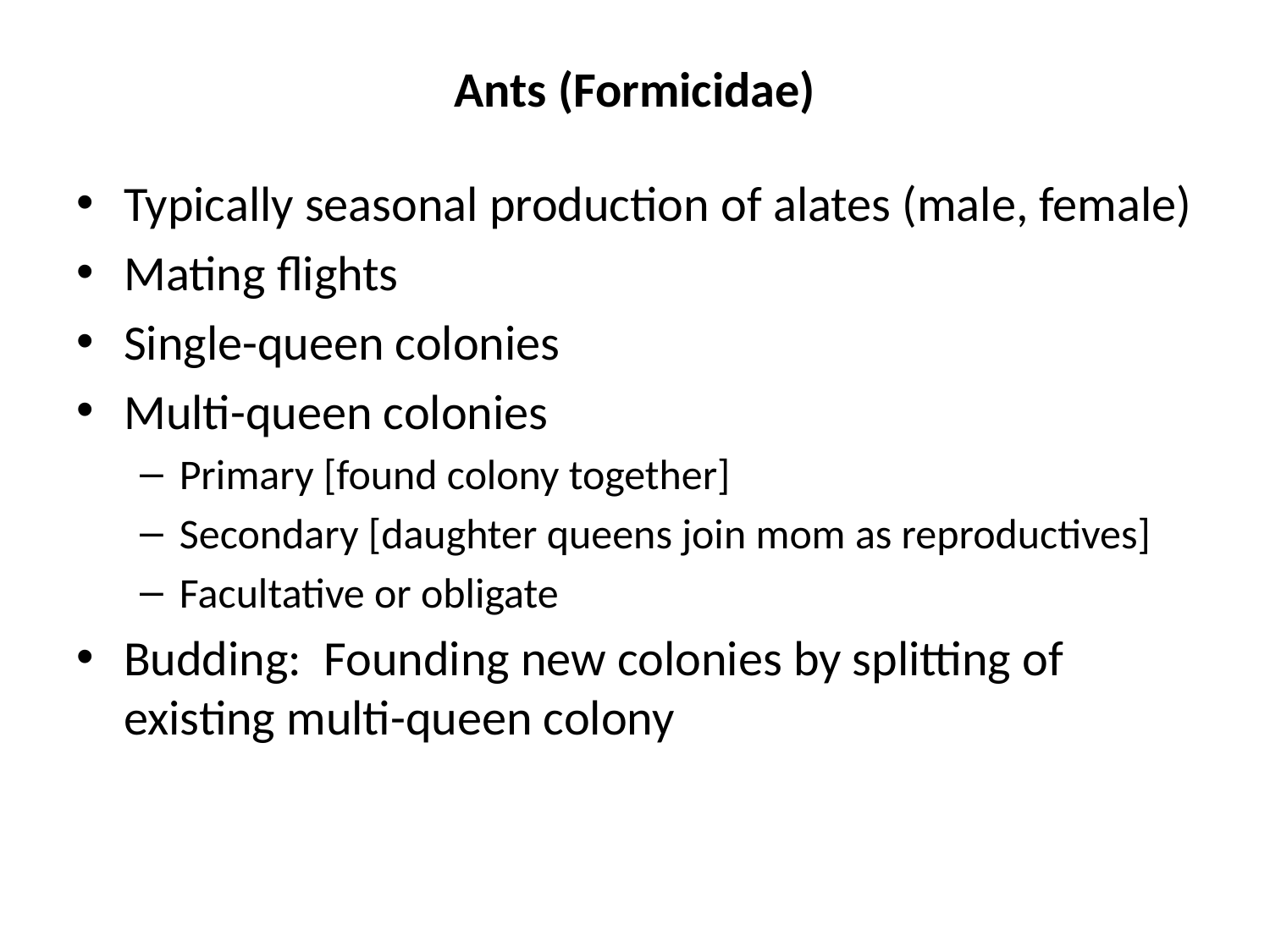

# Ants (Formicidae)
Typically seasonal production of alates (male, female)
Mating flights
Single-queen colonies
Multi-queen colonies
Primary [found colony together]
Secondary [daughter queens join mom as reproductives]
Facultative or obligate
Budding:  Founding new colonies by splitting of existing multi-queen colony